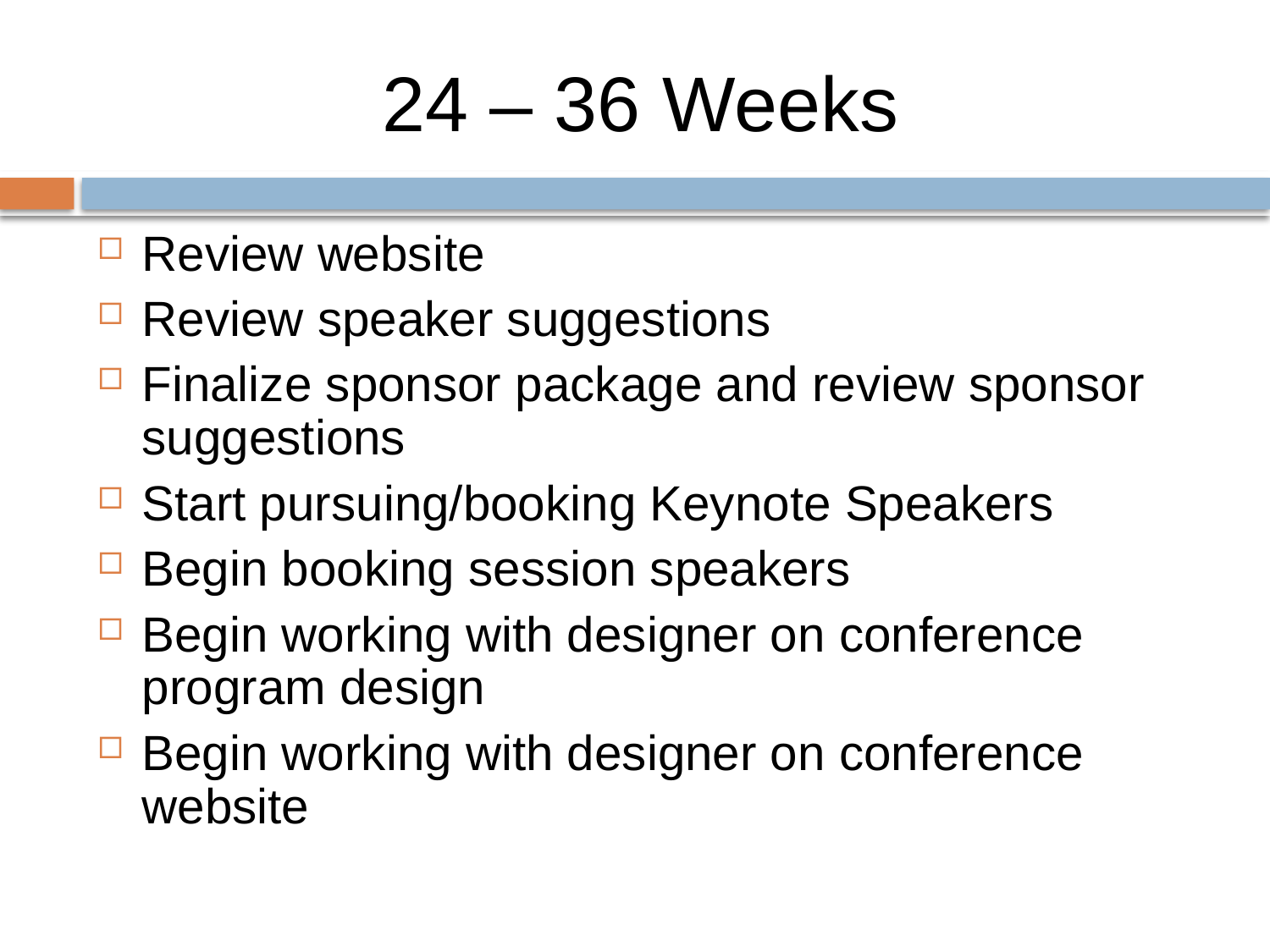

# 24 – 36 Weeks
Review website
Review speaker suggestions
Finalize sponsor package and review sponsor suggestions
Start pursuing/booking Keynote Speakers
Begin booking session speakers
Begin working with designer on conference program design
Begin working with designer on conference website